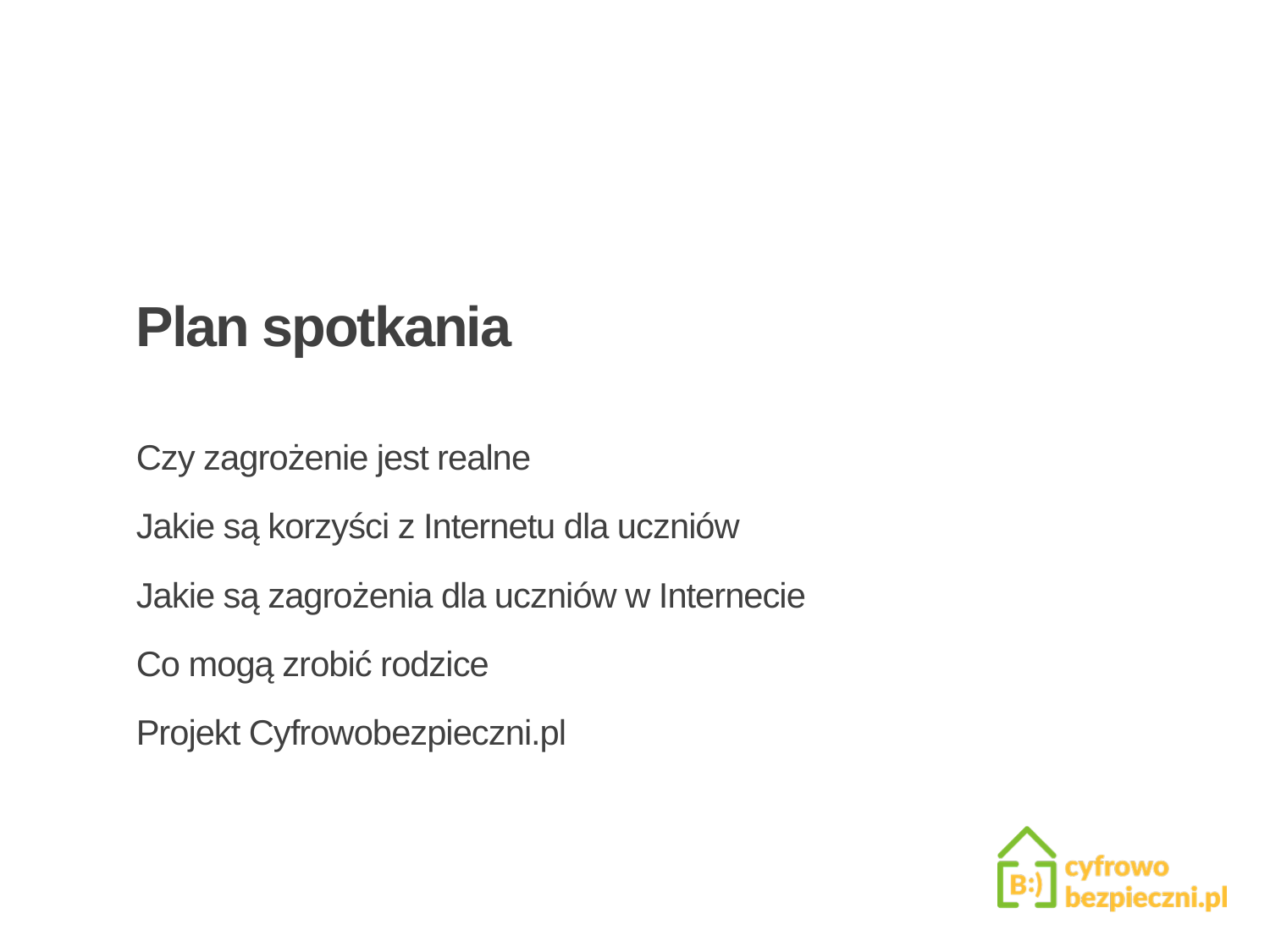

# Plan spotkania
Czy zagrożenie jest realne
Jakie są korzyści z Internetu dla uczniów
Jakie są zagrożenia dla uczniów w Internecie
Co mogą zrobić rodzice
Projekt Cyfrowobezpieczni.pl